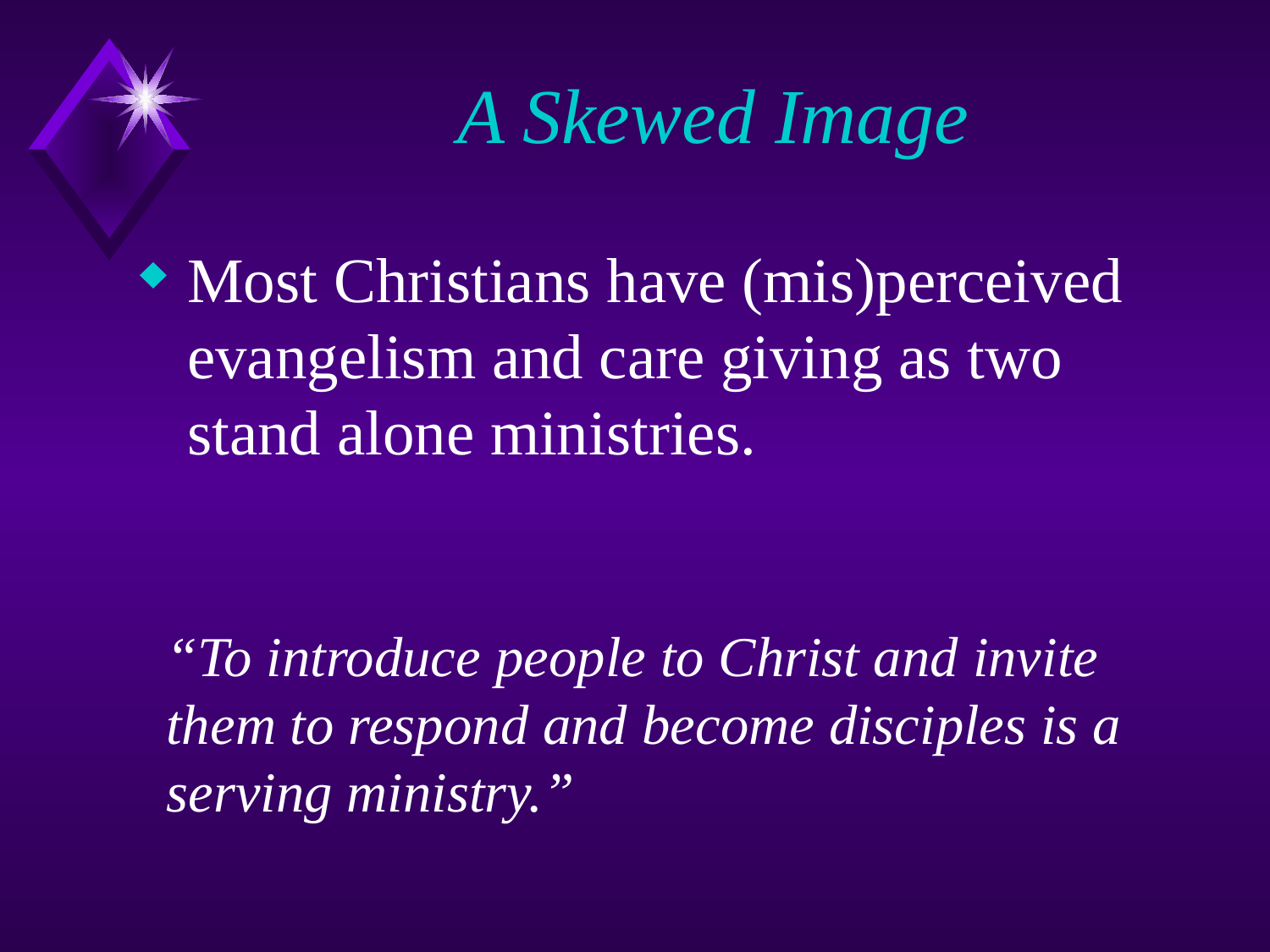

# A Skewed Image
Most Christians have (mis)perceived  evangelism and care giving as two stand alone ministries.
	“To introduce people to Christ and invite them to respond and become disciples is a serving ministry.”